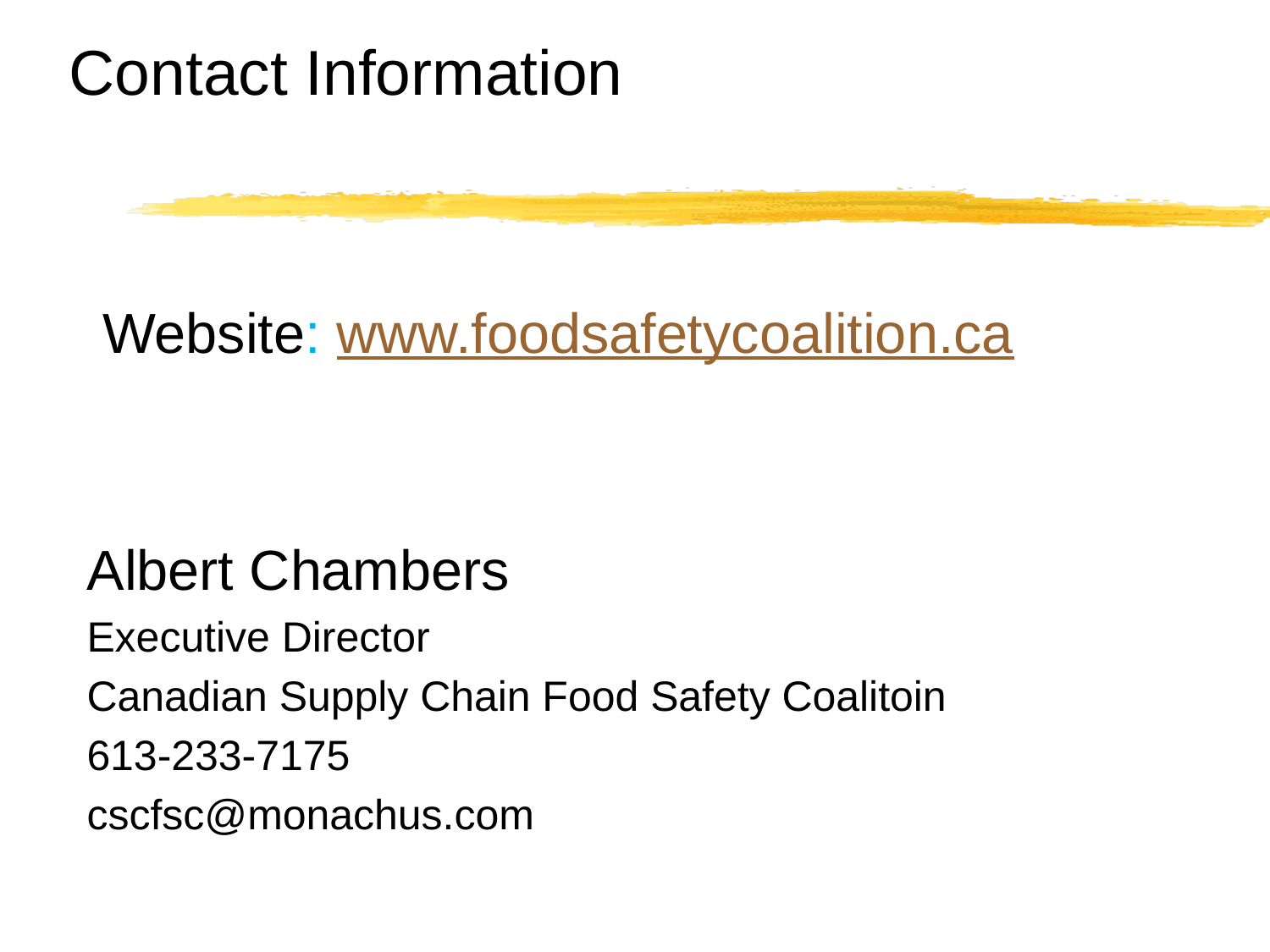

# Contact Information

 Website: www.foodsafetycoalition.ca

Albert Chambers
Executive Director
Canadian Supply Chain Food Safety Coalitoin
613-233-7175
cscfsc@monachus.com